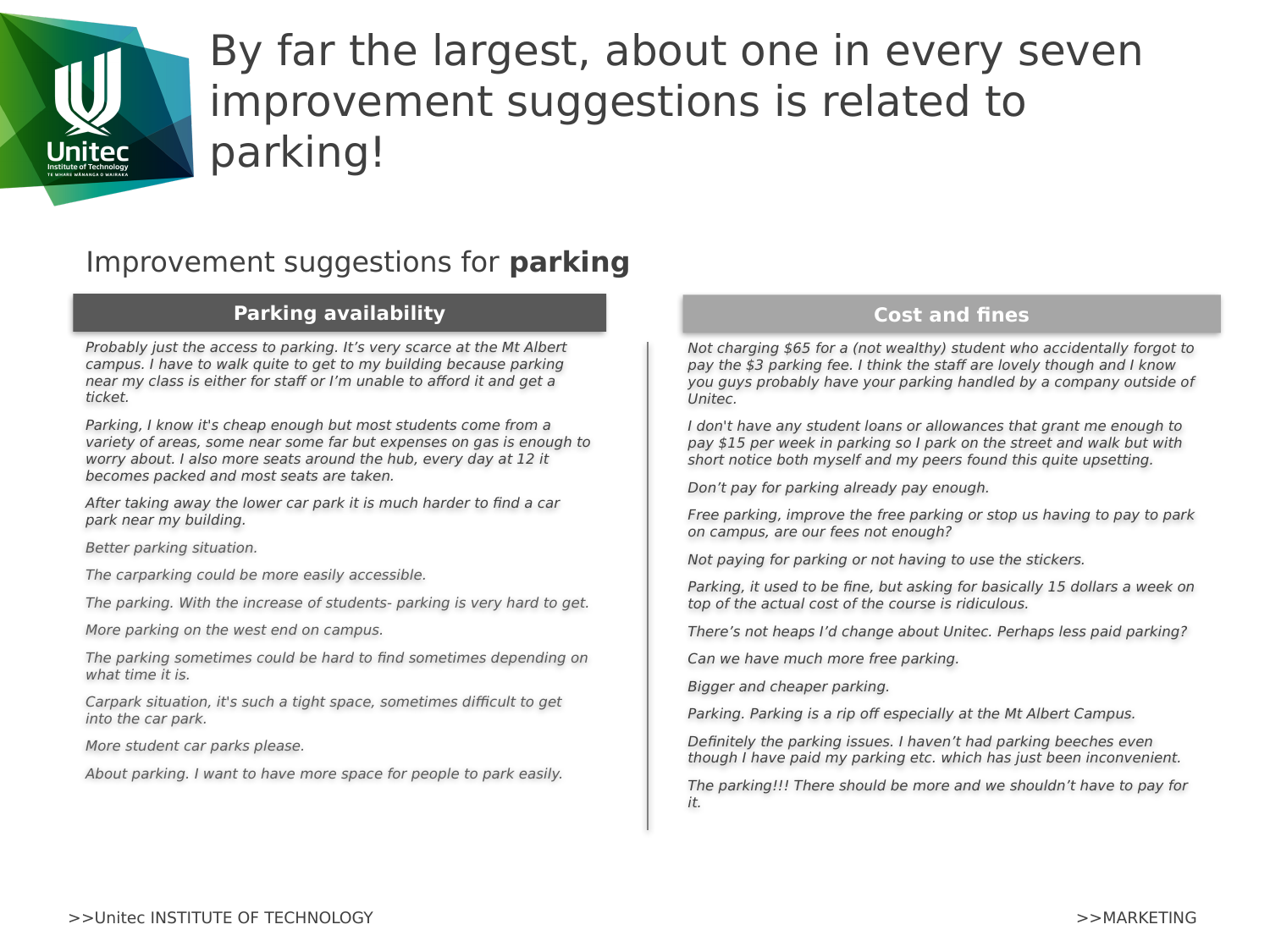

# By far the largest, about one in every seven improvement suggestions is related to parking!
Improvement suggestions for parking
Parking availability
Cost and fines
Probably just the access to parking. It’s very scarce at the Mt Albert campus. I have to walk quite to get to my building because parking near my class is either for staff or I’m unable to afford it and get a ticket.
Parking, I know it's cheap enough but most students come from a variety of areas, some near some far but expenses on gas is enough to worry about. I also more seats around the hub, every day at 12 it becomes packed and most seats are taken.
After taking away the lower car park it is much harder to find a car park near my building.
Better parking situation.
The carparking could be more easily accessible.
The parking. With the increase of students- parking is very hard to get.
More parking on the west end on campus.
The parking sometimes could be hard to find sometimes depending on what time it is.
Carpark situation, it's such a tight space, sometimes difficult to get into the car park.
More student car parks please.
About parking. I want to have more space for people to park easily.

Not charging $65 for a (not wealthy) student who accidentally forgot to pay the $3 parking fee. I think the staff are lovely though and I know you guys probably have your parking handled by a company outside of Unitec.
I don't have any student loans or allowances that grant me enough to pay $15 per week in parking so I park on the street and walk but with short notice both myself and my peers found this quite upsetting.
Don’t pay for parking already pay enough.
Free parking, improve the free parking or stop us having to pay to park on campus, are our fees not enough?
Not paying for parking or not having to use the stickers.
Parking, it used to be fine, but asking for basically 15 dollars a week on top of the actual cost of the course is ridiculous.
There’s not heaps I’d change about Unitec. Perhaps less paid parking?
Can we have much more free parking.
Bigger and cheaper parking.
Parking. Parking is a rip off especially at the Mt Albert Campus.
Definitely the parking issues. I haven’t had parking beeches even though I have paid my parking etc. which has just been inconvenient.
The parking!!! There should be more and we shouldn’t have to pay for it.

>>MARKETING